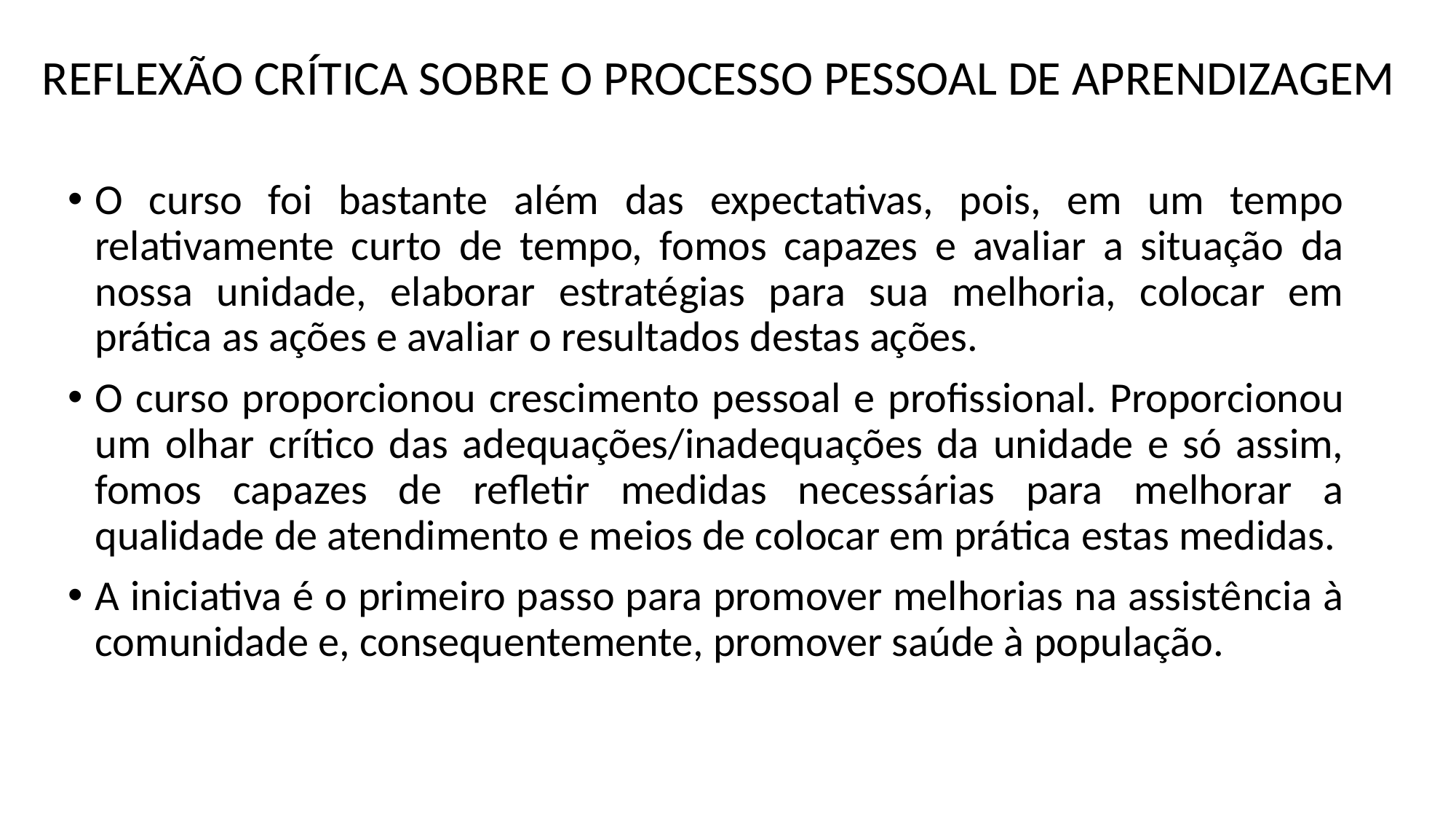

# REFLEXÃO CRÍTICA SOBRE O PROCESSO PESSOAL DE APRENDIZAGEM
O curso foi bastante além das expectativas, pois, em um tempo relativamente curto de tempo, fomos capazes e avaliar a situação da nossa unidade, elaborar estratégias para sua melhoria, colocar em prática as ações e avaliar o resultados destas ações.
O curso proporcionou crescimento pessoal e profissional. Proporcionou um olhar crítico das adequações/inadequações da unidade e só assim, fomos capazes de refletir medidas necessárias para melhorar a qualidade de atendimento e meios de colocar em prática estas medidas.
A iniciativa é o primeiro passo para promover melhorias na assistência à comunidade e, consequentemente, promover saúde à população.